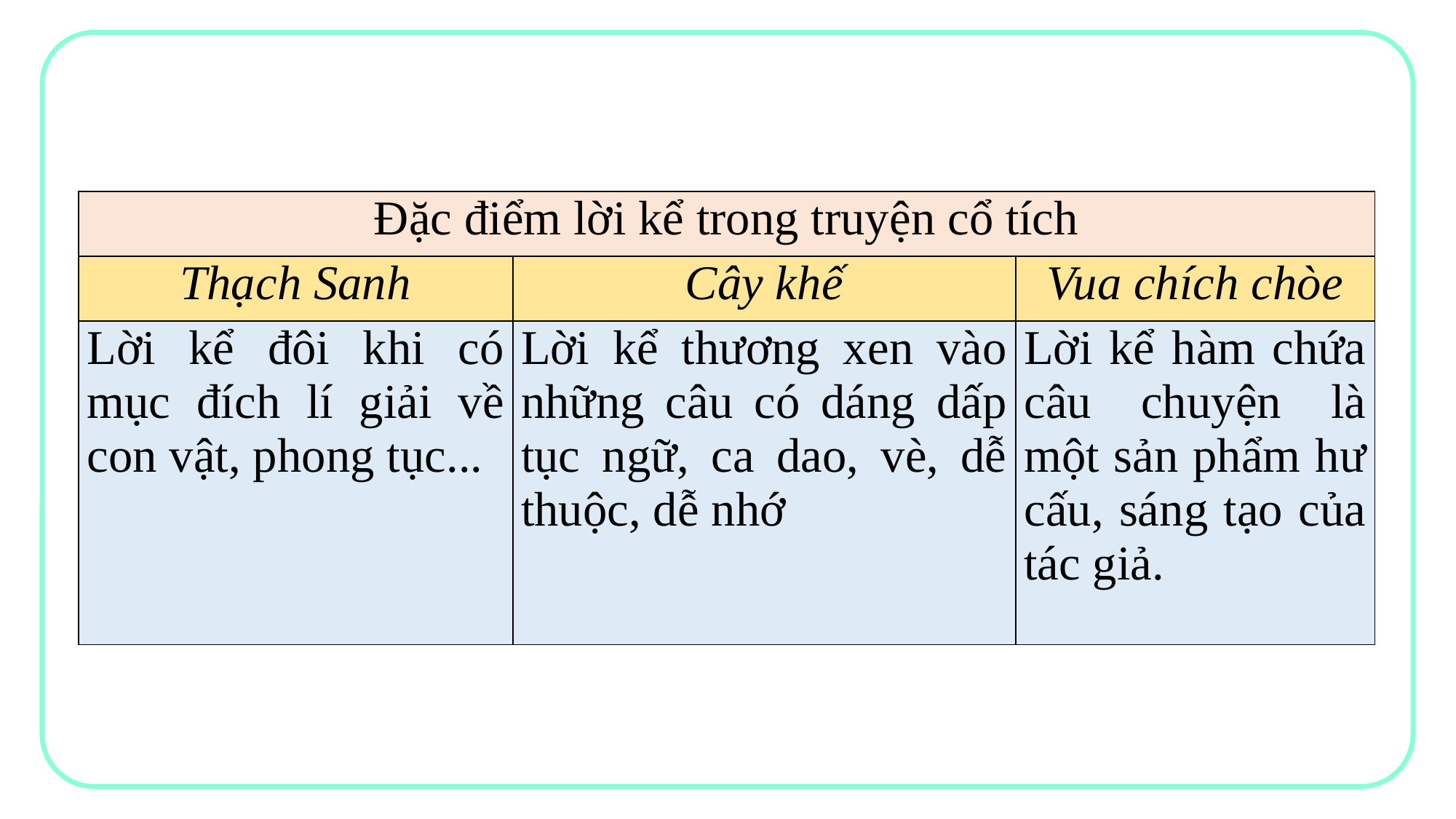

| Đặc điểm lời kể trong truyện cổ tích |  |  |
| --- | --- | --- |
| Thạch Sanh | Cây khế | Vua chích chòe |
| Lời kể đôi khi có mục đích lí giải về con vật, phong tục... | Lời kể thương xen vào những câu có dáng dấp tục ngữ, ca dao, vè, dễ thuộc, dễ nhớ | Lời kể hàm chứa câu chuyện là một sản phẩm hư cấu, sáng tạo của tác giả. |